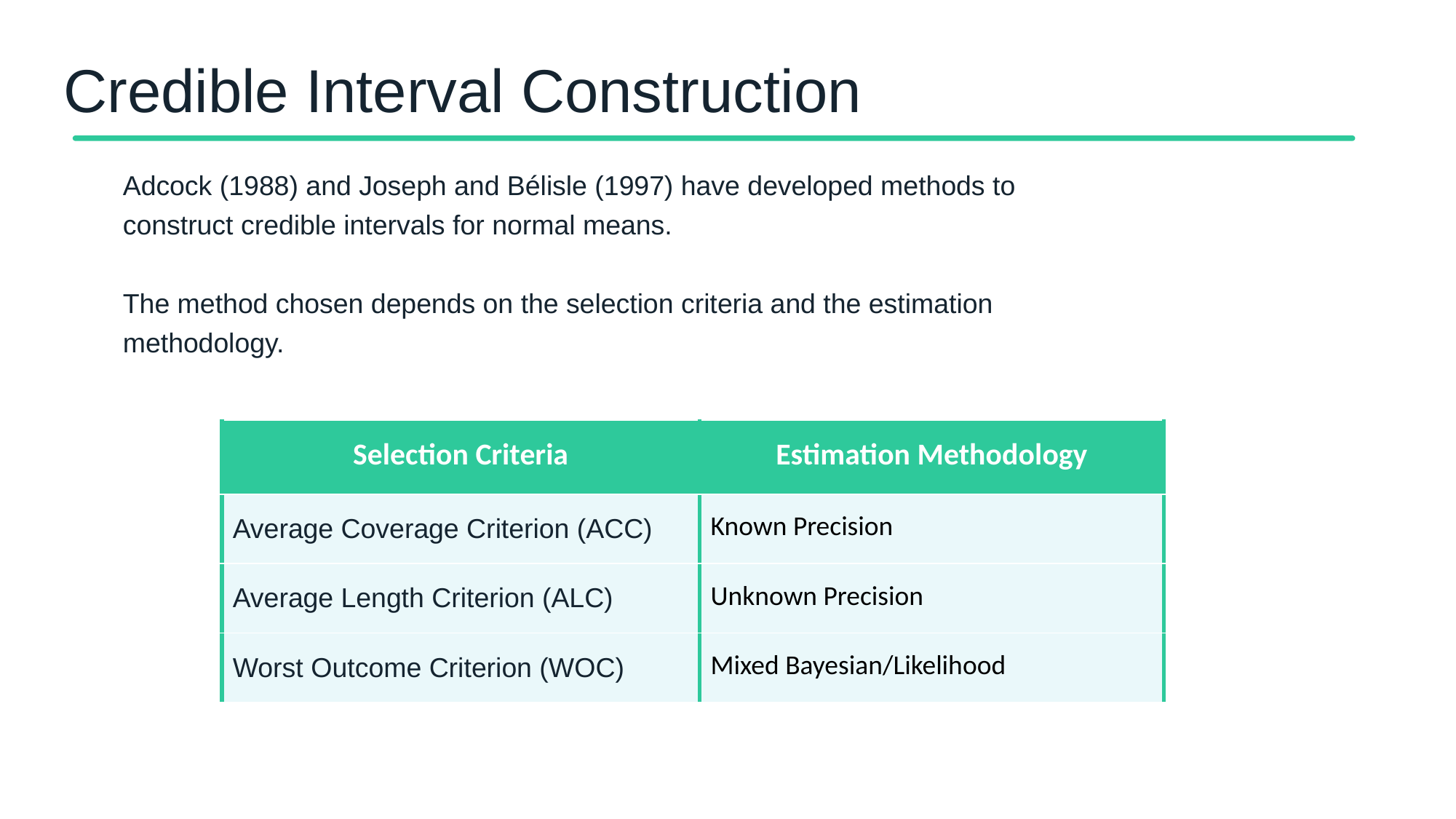

# Credible Interval Construction
Adcock (1988) and Joseph and Bélisle (1997) have developed methods to
construct credible intervals for normal means.

The method chosen depends on the selection criteria and the estimation
methodology.

| Selection Criteria | Estimation Methodology |
| --- | --- |
| Average Coverage Criterion (ACC) | Known Precision |
| Average Length Criterion (ALC) | Unknown Precision |
| Worst Outcome Criterion (WOC) | Mixed Bayesian/Likelihood |